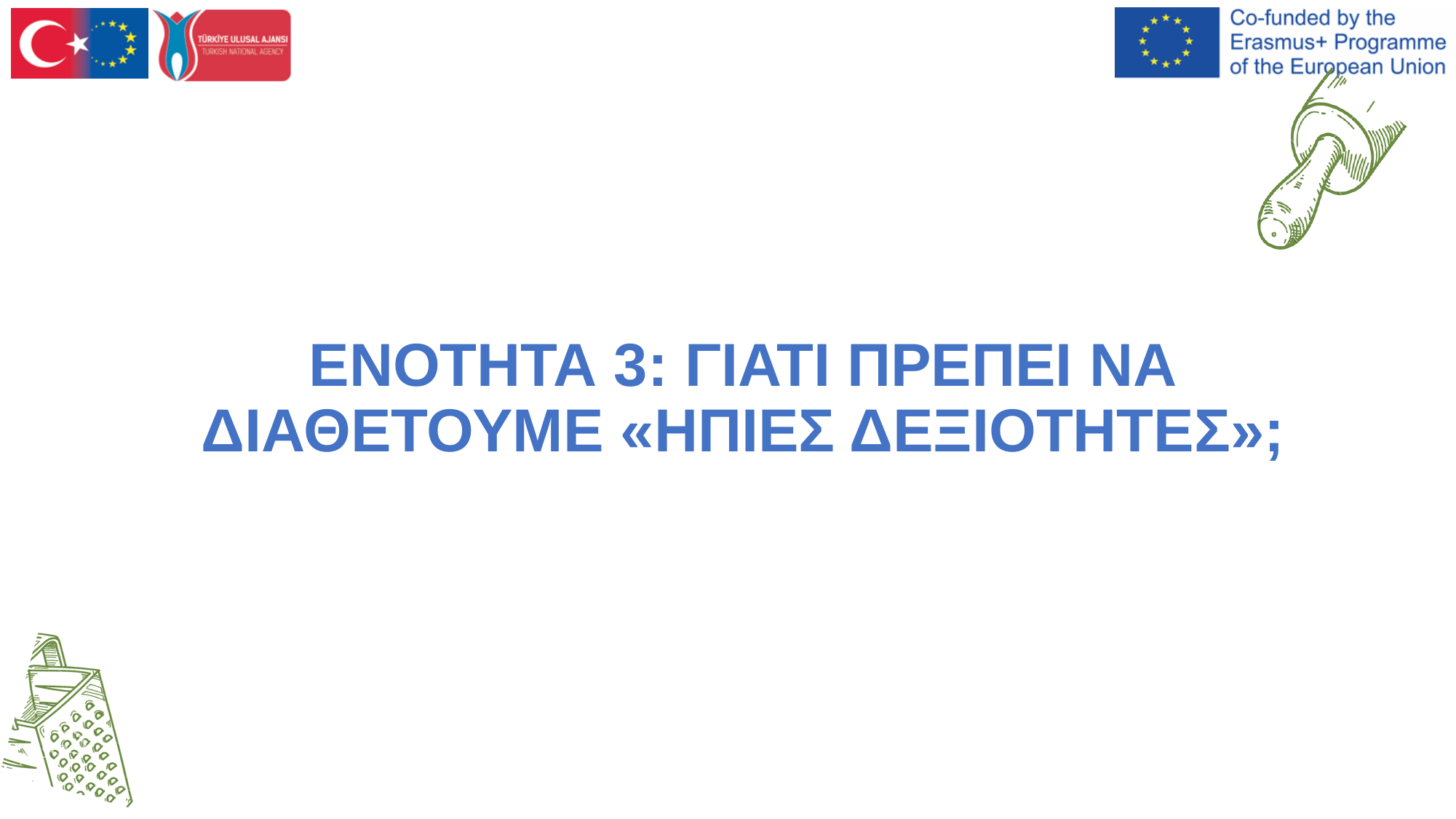

ΕΝΟΤΗΤΑ 3: ΓΙΑΤΙ ΠΡΕΠΕΙ ΝΑ ΔΙΑΘΕΤΟΥΜΕ «ΗΠΙΕΣ ΔΕΞΙΟΤΗΤΕΣ»;